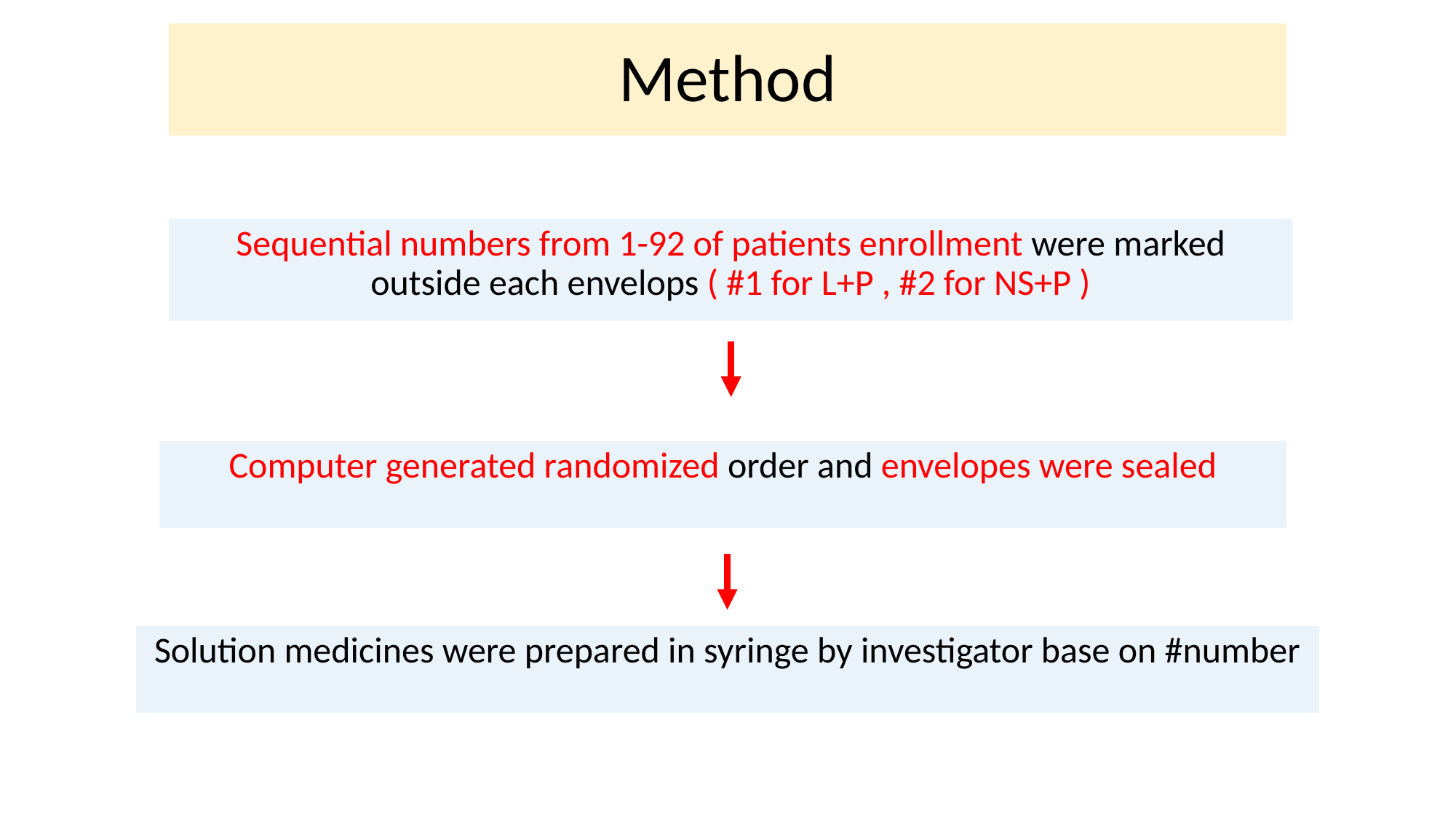

# Method
Sequential numbers from 1-92 of patients enrollment were marked outside each envelops ( #1 for L+P , #2 for NS+P )
Computer generated randomized order and envelopes were sealed
Solution medicines were prepared in syringe by investigator base on #number